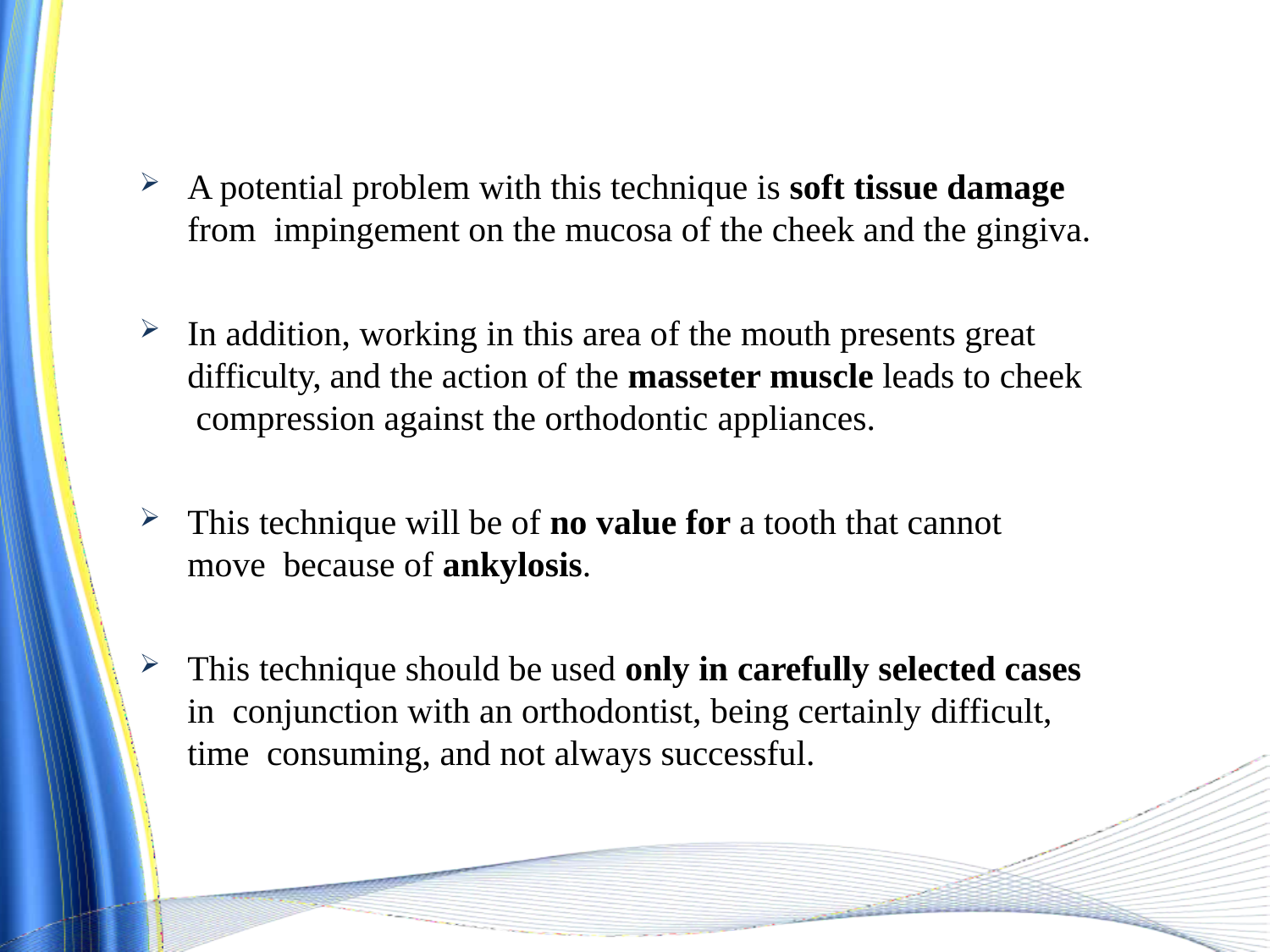

A potential problem with this technique is soft tissue damage from  impingement on the mucosa of the cheek and the gingiva.

In addition, working in this area of the mouth presents great  difficulty, and the action of the masseter muscle leads to cheek  compression against the orthodontic appliances.

This technique will be of no value for a tooth that cannot move  because of ankylosis.

This technique should be used only in carefully selected cases in  conjunction with an orthodontist, being certainly difficult, time  consuming, and not always successful.